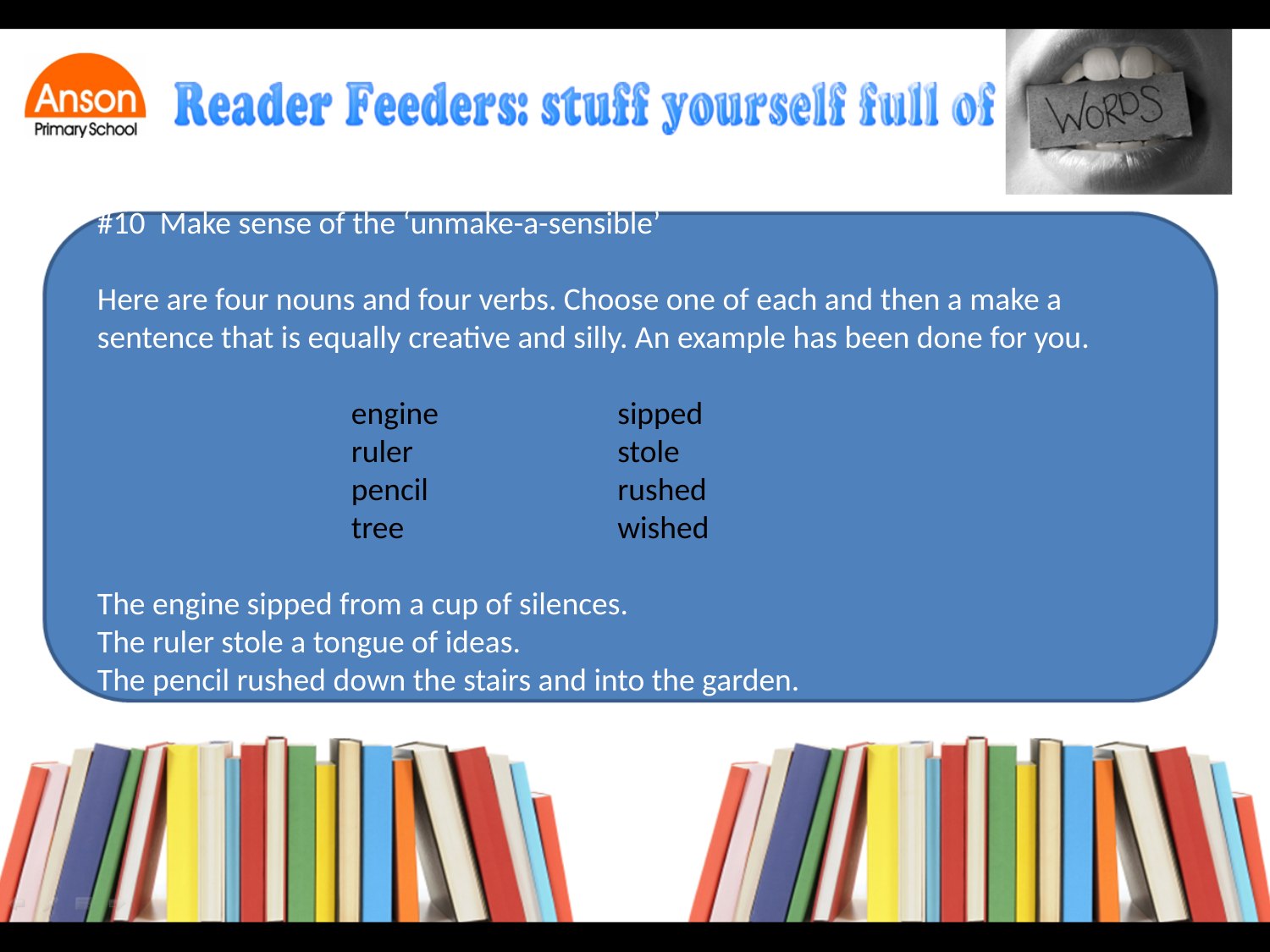

#10  Make sense of the ‘unmake-a-sensible’

Here are four nouns and four verbs. Choose one of each and then a make a sentence that is equally creative and silly. An example has been done for you.

		engine
		ruler
		pencil
		tree

The engine sipped from a cup of silences.
The ruler stole a tongue of ideas.
The pencil rushed down the stairs and into the garden.

sipped stole rushed wished